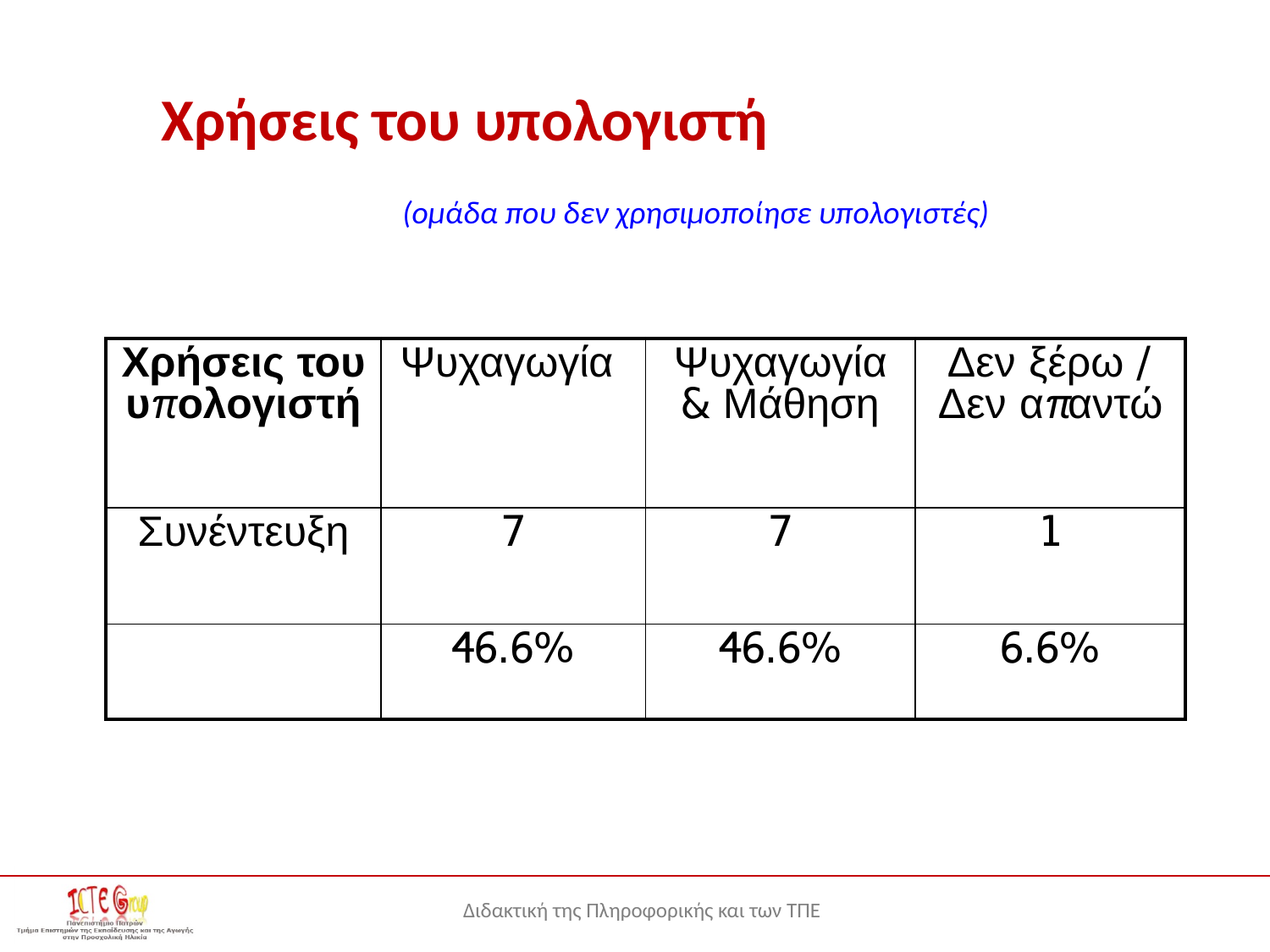

# Χρήσεις του υπολογιστή
(ομάδα που δεν χρησιμοποίησε υπολογιστές)
| Χρήσεις του υπολογιστή | Ψυχαγωγία | Ψυχαγωγία & Μάθηση | Δεν ξέρω / Δεν απαντώ |
| --- | --- | --- | --- |
| Συνέντευξη | 7 | 7 | 1 |
|  | 46.6% | 46.6% | 6.6% |